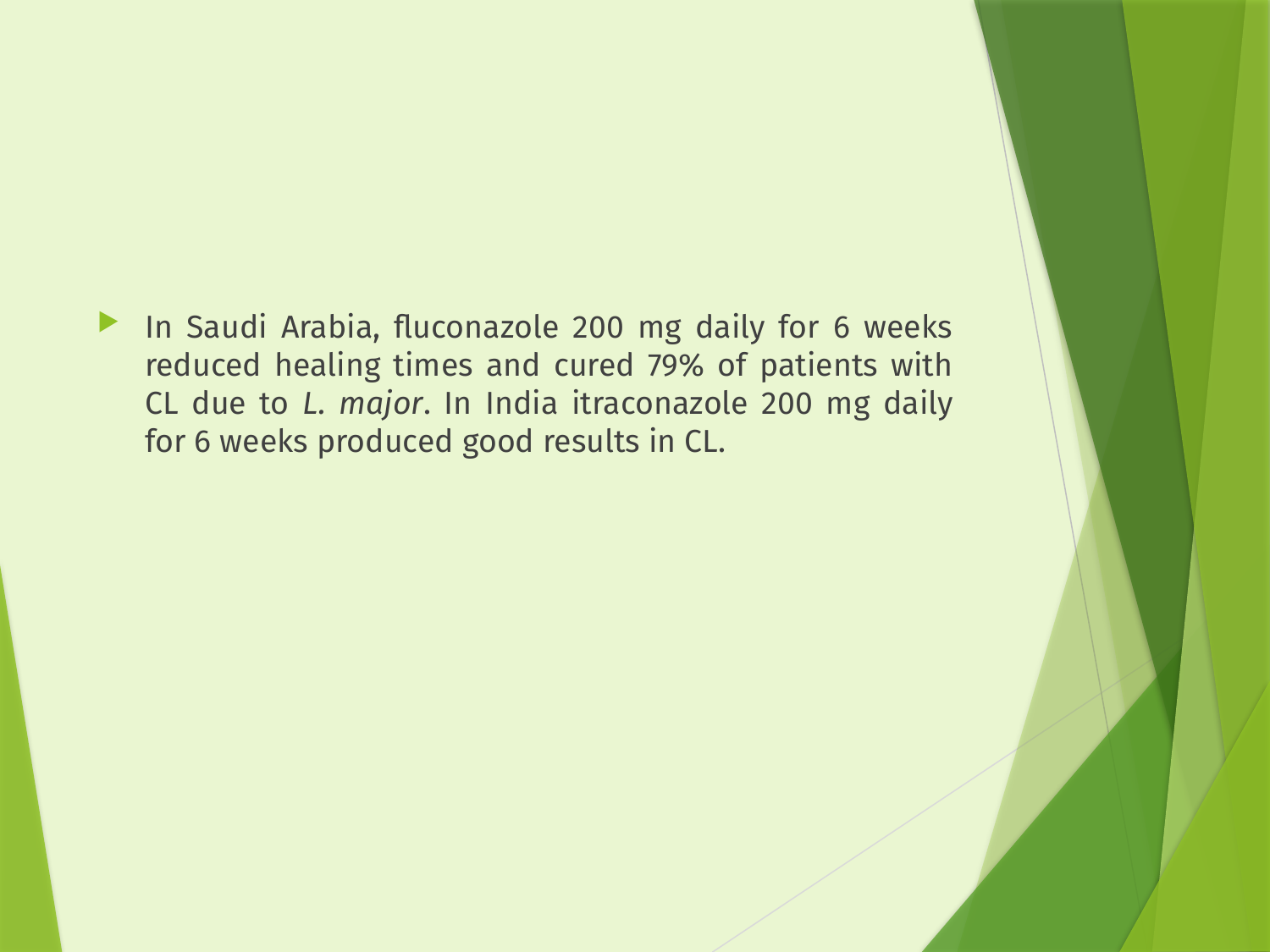

#
In Saudi Arabia, fluconazole 200 mg daily for 6 weeks reduced healing times and cured 79% of patients with CL due to L. major. In India itraconazole 200 mg daily for 6 weeks produced good results in CL.